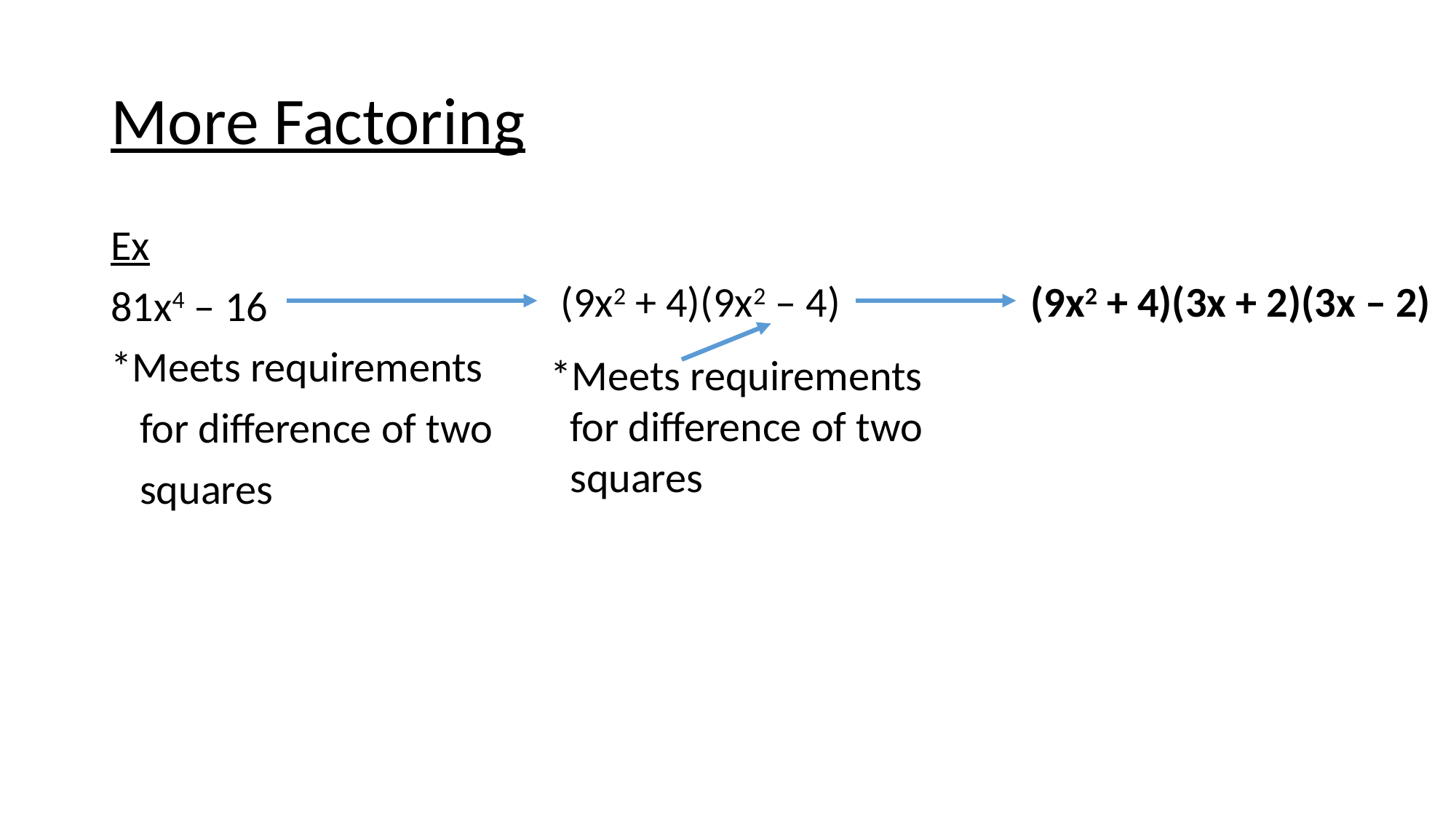

# More Factoring
Ex
81x4 – 16
*Meets requirements
   for difference of two
   squares
(9x2 + 4)(9x2 – 4)
(9x2 + 4)(3x + 2)(3x – 2)
*Meets requirements
  for difference of two
  squares